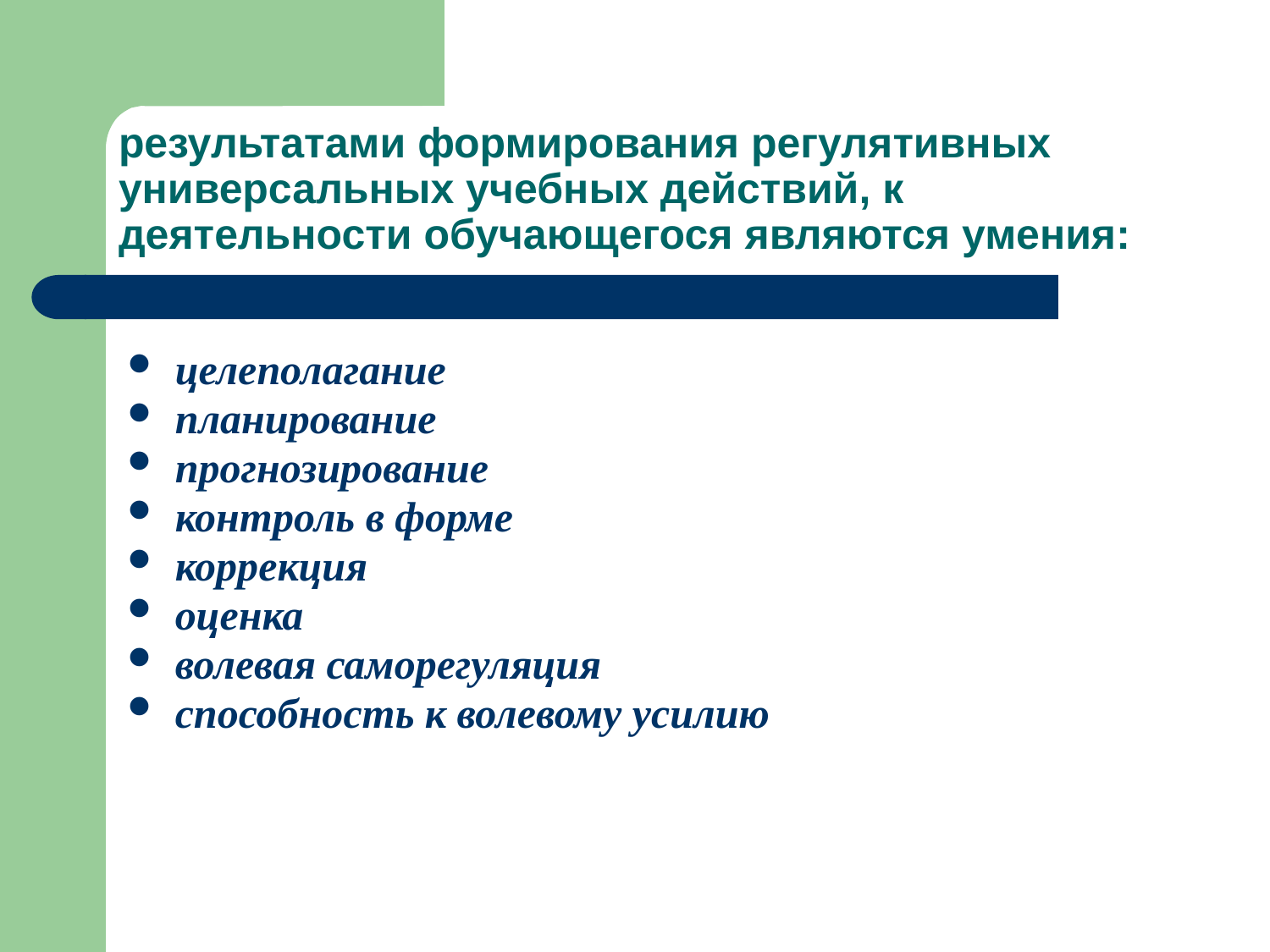

# результатами формирования регулятивных универсальных учебных действий, к деятельности обучающегося являются умения:
целеполагание
планирование
прогнозирование
контроль в форме
коррекция
оценка
волевая саморегуляция
способность к волевому усилию